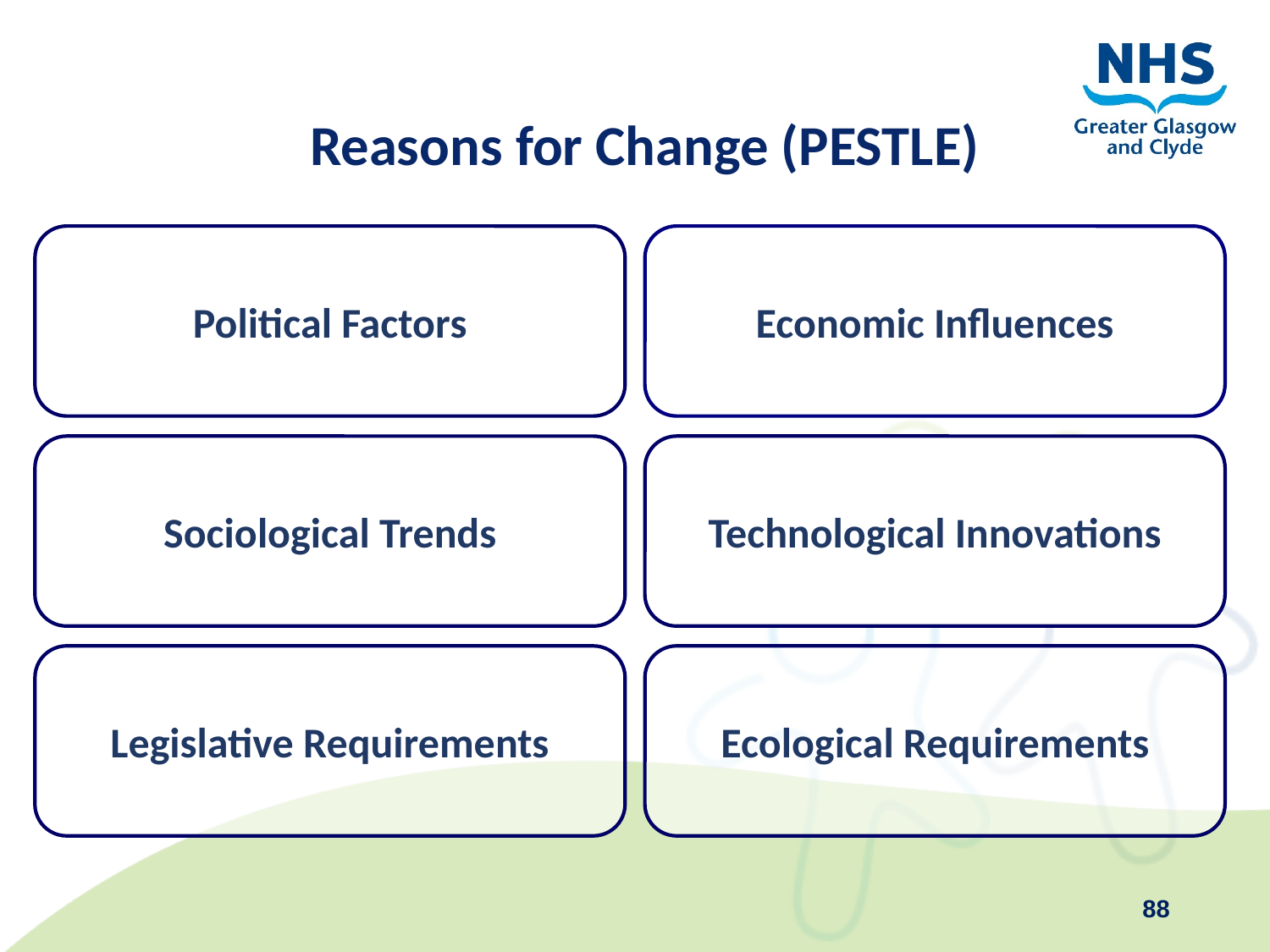

# Reasons for Change (PESTLE)
Political Factors
Economic Influences
Sociological Trends
Technological Innovations
Legislative Requirements
Ecological Requirements
88